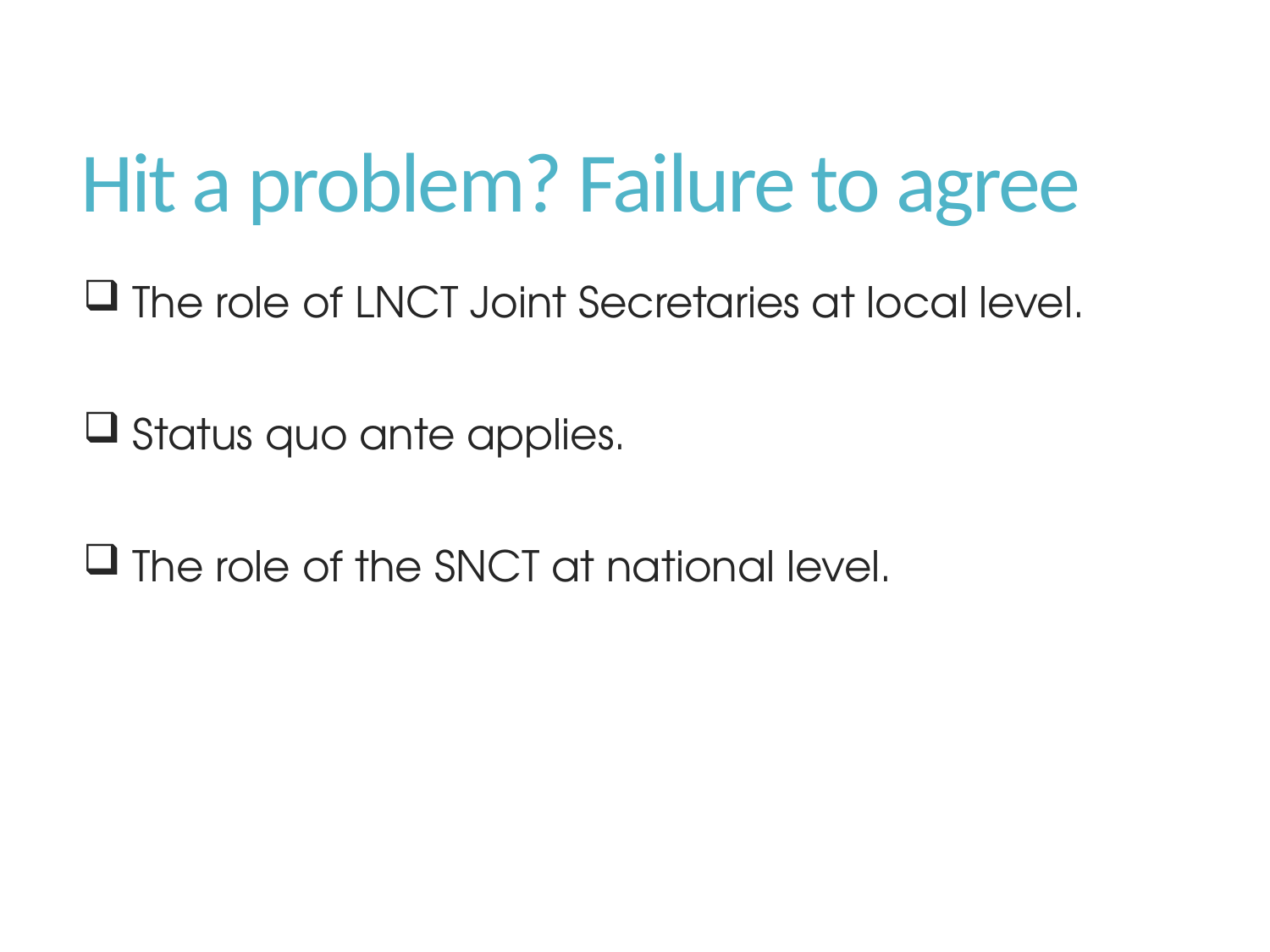

# Hit a problem? Failure to agree
 The role of LNCT Joint Secretaries at local level.

 Status quo ante applies.

 The role of the SNCT at national level.